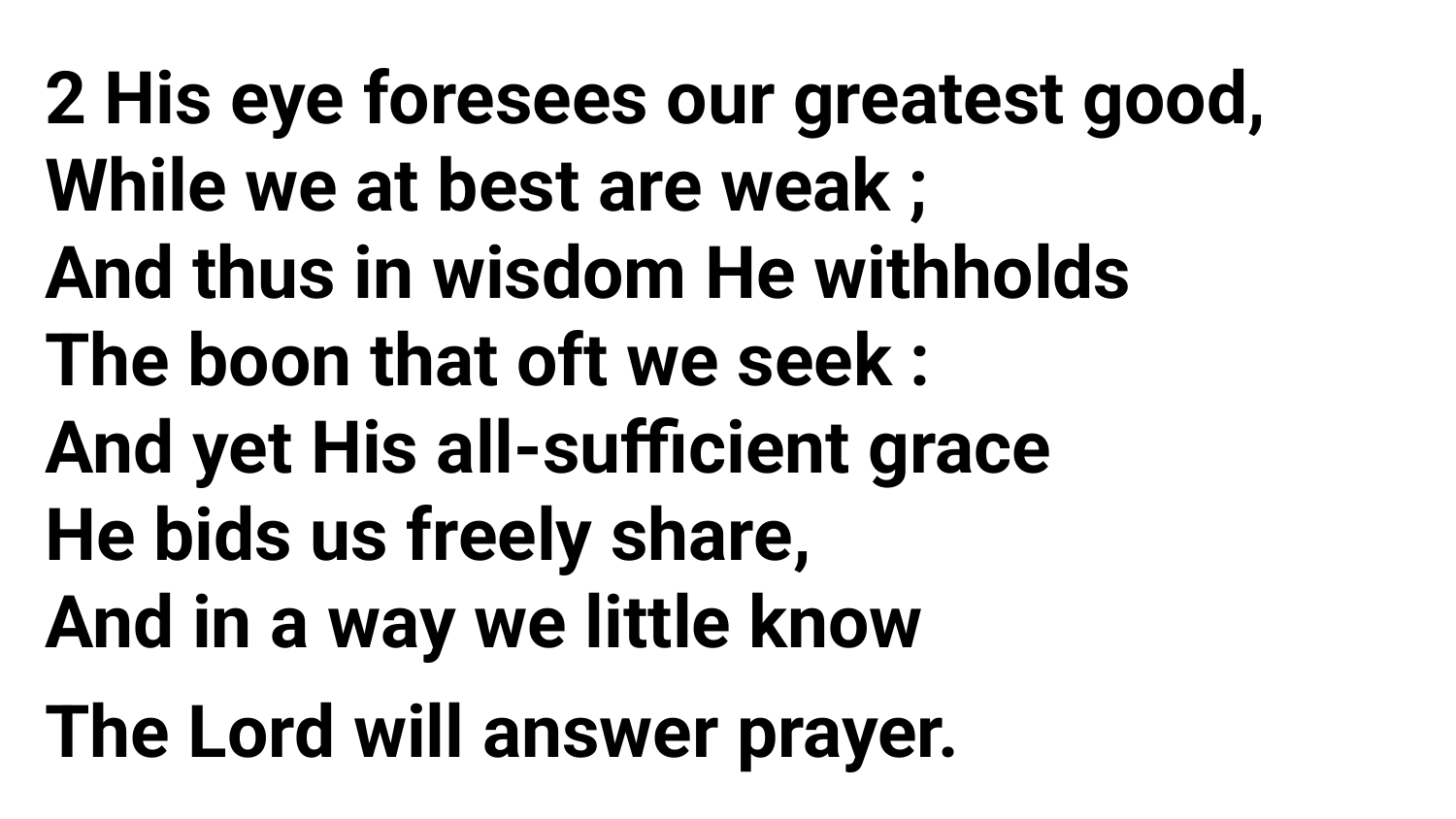

2 His eye foresees our greatest good,
While we at best are weak ;
And thus in wisdom He withholds
The boon that oft we seek :
And yet His all-sufficient grace
He bids us freely share,
And in a way we little know
The Lord will answer prayer.